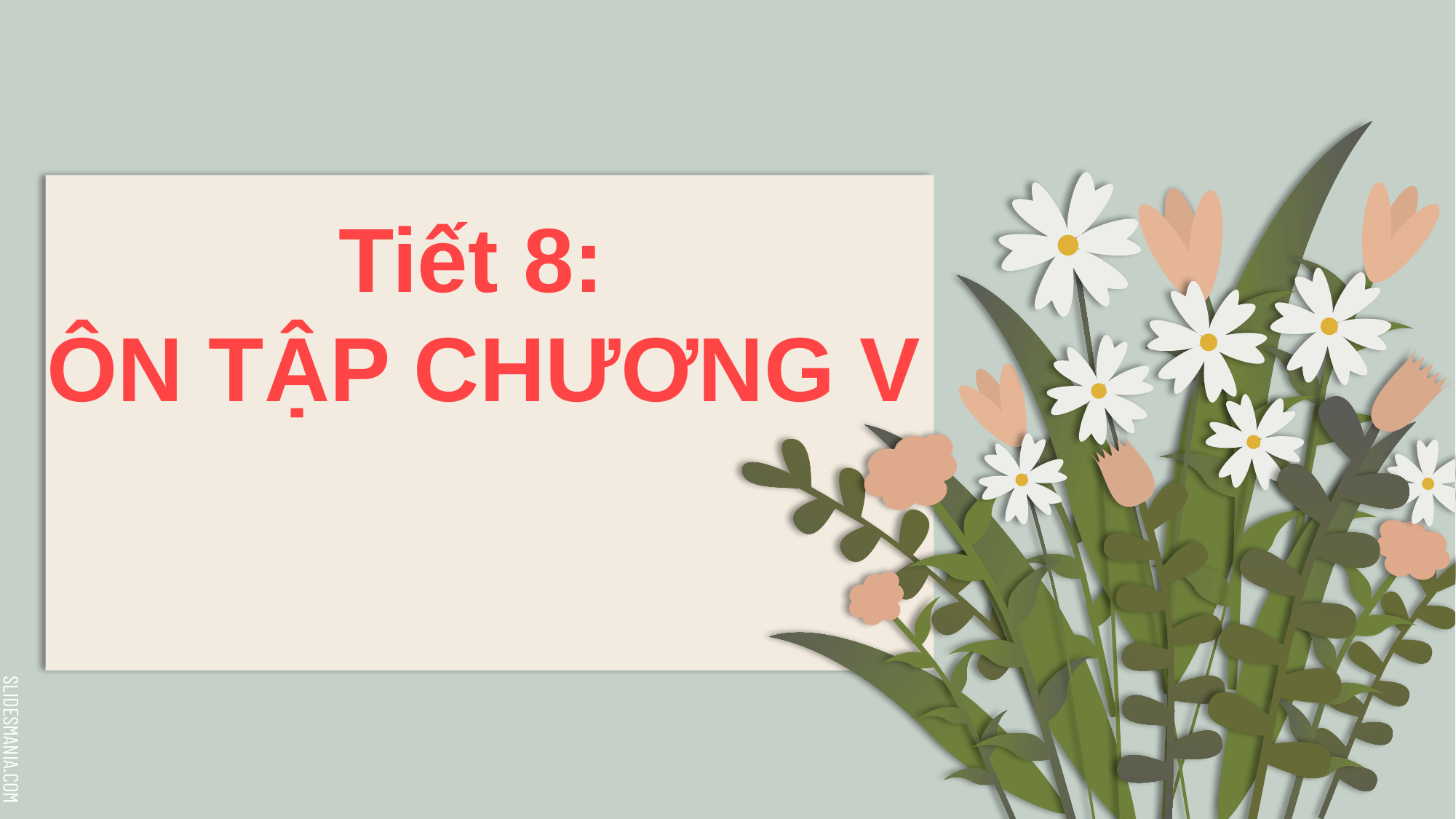

# Tiết 8: ÔN TẬP CHƯƠNG V